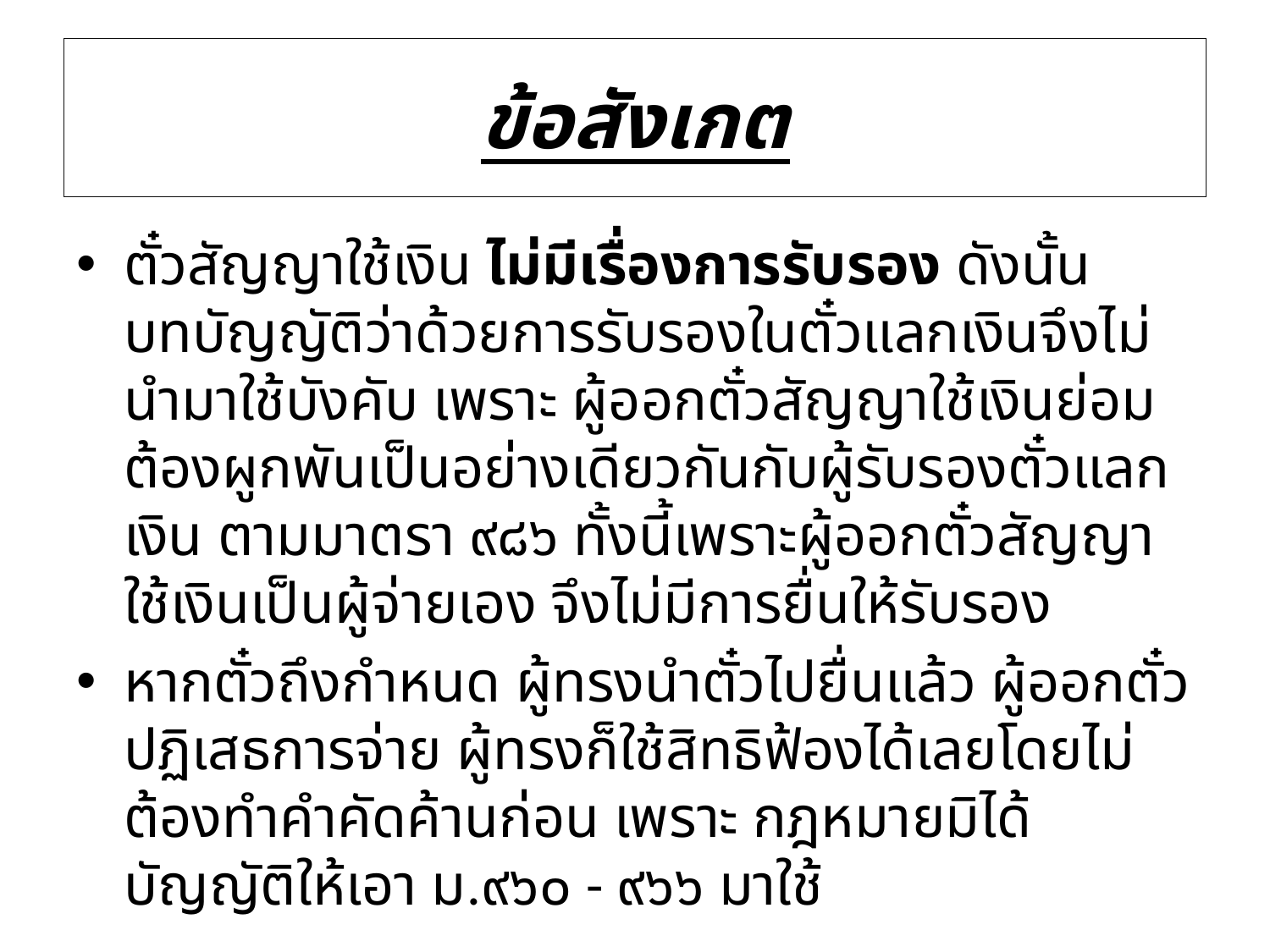

# ข้อสังเกต
ตั๋วสัญญาใช้เงิน ไม่มีเรื่องการรับรอง ดังนั้นบทบัญญัติว่าด้วยการรับรองในตั๋วแลกเงินจึงไม่นำมาใช้บังคับ เพราะ ผู้ออกตั๋วสัญญาใช้เงินย่อมต้องผูกพันเป็นอย่างเดียวกันกับผู้รับรองตั๋วแลกเงิน ตามมาตรา ๙๘๖ ทั้งนี้เพราะผู้ออกตั๋วสัญญาใช้เงินเป็นผู้จ่ายเอง จึงไม่มีการยื่นให้รับรอง
หากตั๋วถึงกำหนด ผู้ทรงนำตั๋วไปยื่นแล้ว ผู้ออกตั๋วปฏิเสธการจ่าย ผู้ทรงก็ใช้สิทธิฟ้องได้เลยโดยไม่ต้องทำคำคัดค้านก่อน เพราะ กฎหมายมิได้บัญญัติให้เอา ม.๙๖๐ - ๙๖๖ มาใช้